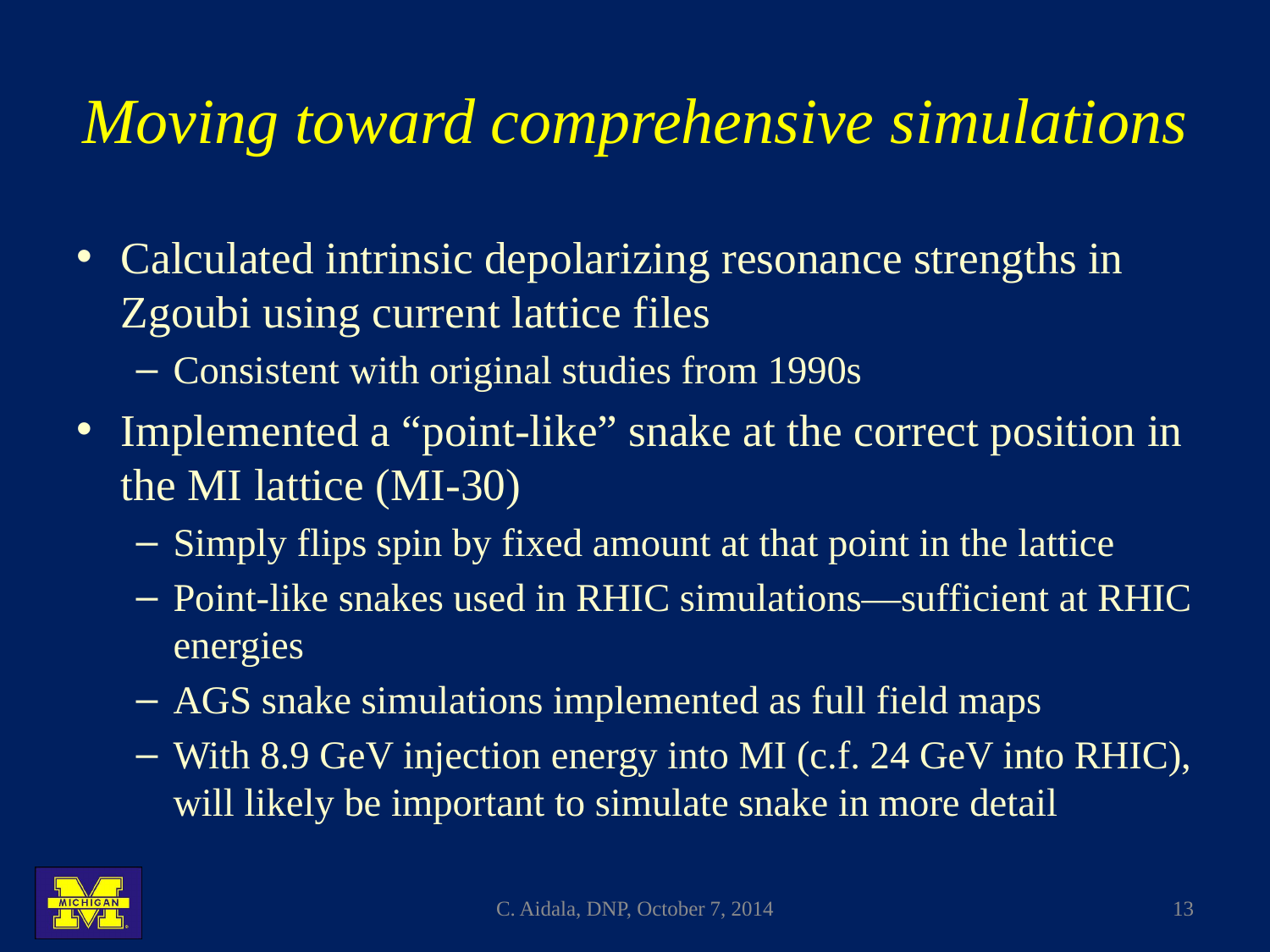

# Moving toward comprehensive simulations
Calculated intrinsic depolarizing resonance strengths in Zgoubi using current lattice files
Consistent with original studies from 1990s
Implemented a “point-like” snake at the correct position in the MI lattice (MI-30)
Simply flips spin by fixed amount at that point in the lattice
Point-like snakes used in RHIC simulations—sufficient at RHIC energies
AGS snake simulations implemented as full field maps
With 8.9 GeV injection energy into MI (c.f. 24 GeV into RHIC), will likely be important to simulate snake in more detail
C. Aidala, DNP, October 7, 2014
13